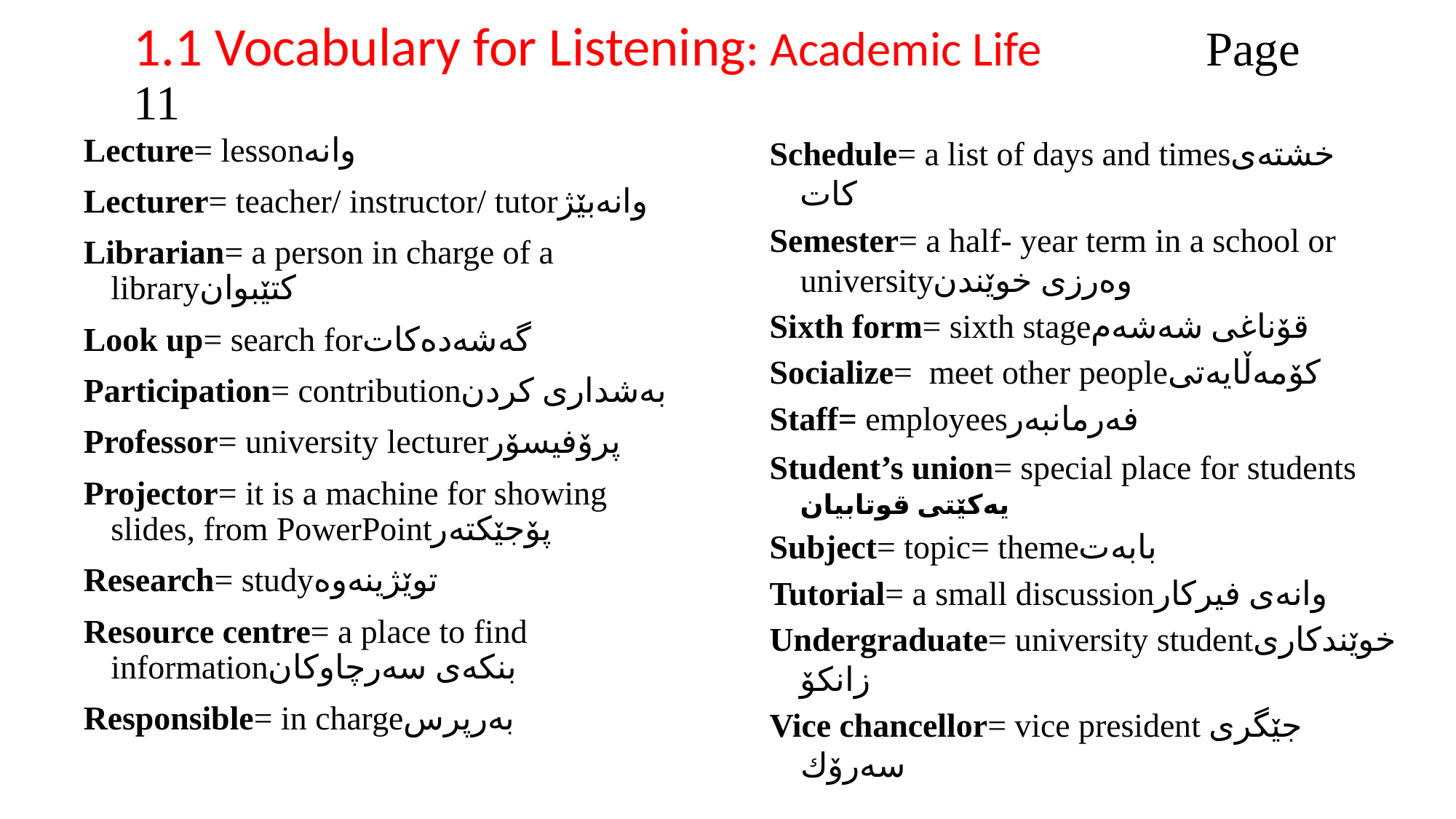

# 1.1 Vocabulary for Listening: Academic Life               Page 11
Schedule= a list of days and timesخشتەی کات
Semester= a half- year term in a school or universityوەرزی خوێندن
Sixth form= sixth stageقۆناغی شەشەم
Socialize=  meet other peopleکۆمەڵایەتی
Staff= employeesفەرمانبەر
Student’s union= special place for students یەکێتی قوتابیان
Subject= topic= themeبابەت
Tutorial= a small discussionوانەی فیرکار
Undergraduate= university studentخوێندکاری زانکۆ
Vice chancellor= vice president جێگری سەرۆك

Lecture= lessonوانە
Lecturer= teacher/ instructor/ tutorوانەبێژ
Librarian= a person in charge of a libraryکتێبوان
Look up= search forگەشەدەکات
Participation= contributionبەشداری کردن
Professor= university lecturerپرۆفیسۆر
Projector= it is a machine for showing slides, from PowerPointپۆجێکتەر
Research= studyتوێژینەوە
Resource centre= a place to find informationبنکەی سەرچاوکان
Responsible= in chargeبەرپرس